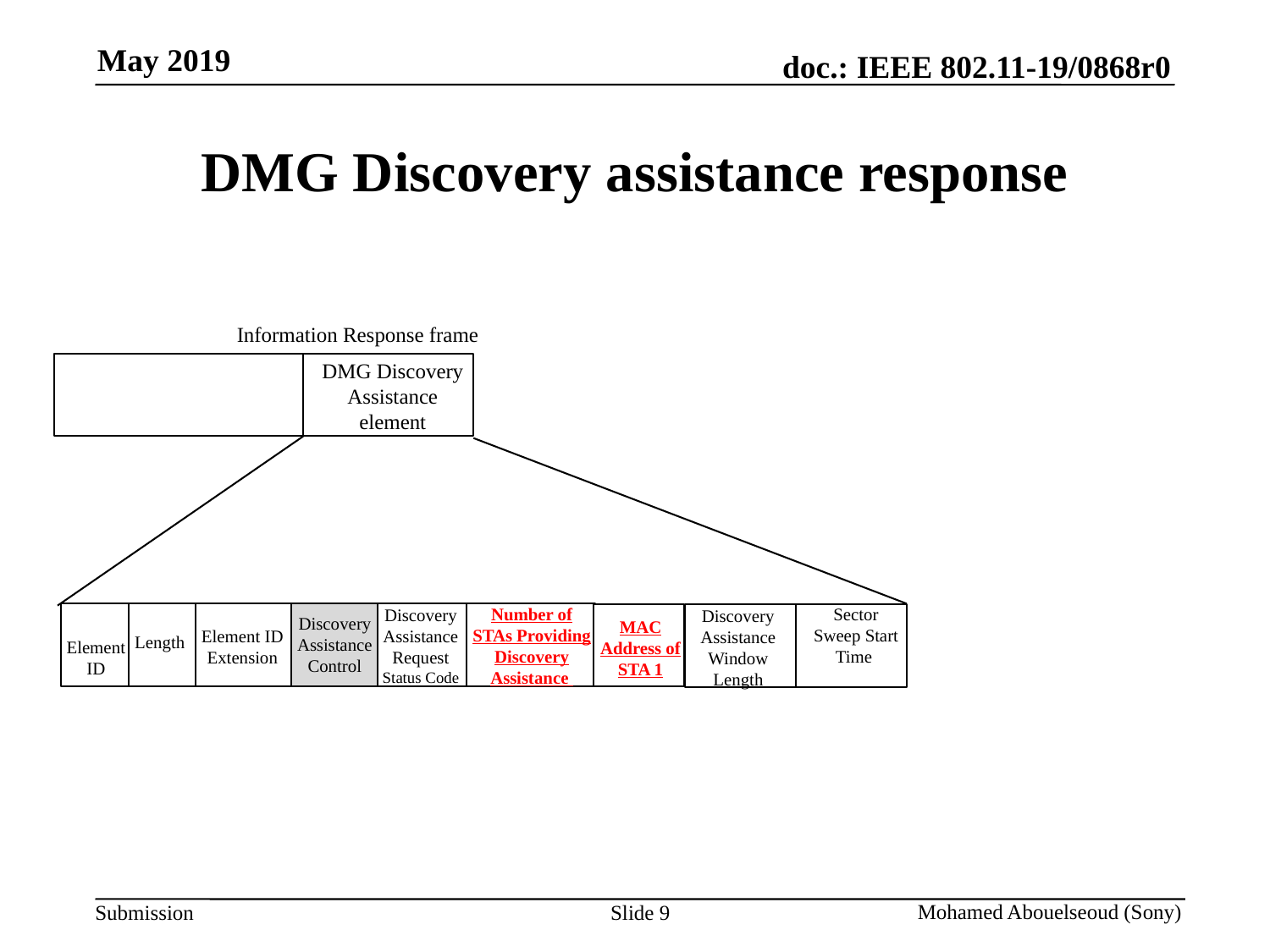

# DMG Discovery assistance response
Information Response frame
DMG Discovery Assistance element

Sector Sweep Start Time
Number of STAs Providing Discovery Assistance
Discovery Assistance Request Status Code
Discovery Assistance Window Length

Discovery Assistance Control
MAC Address of STA 1
Element ID Extension
Length
Element ID
Slide 9